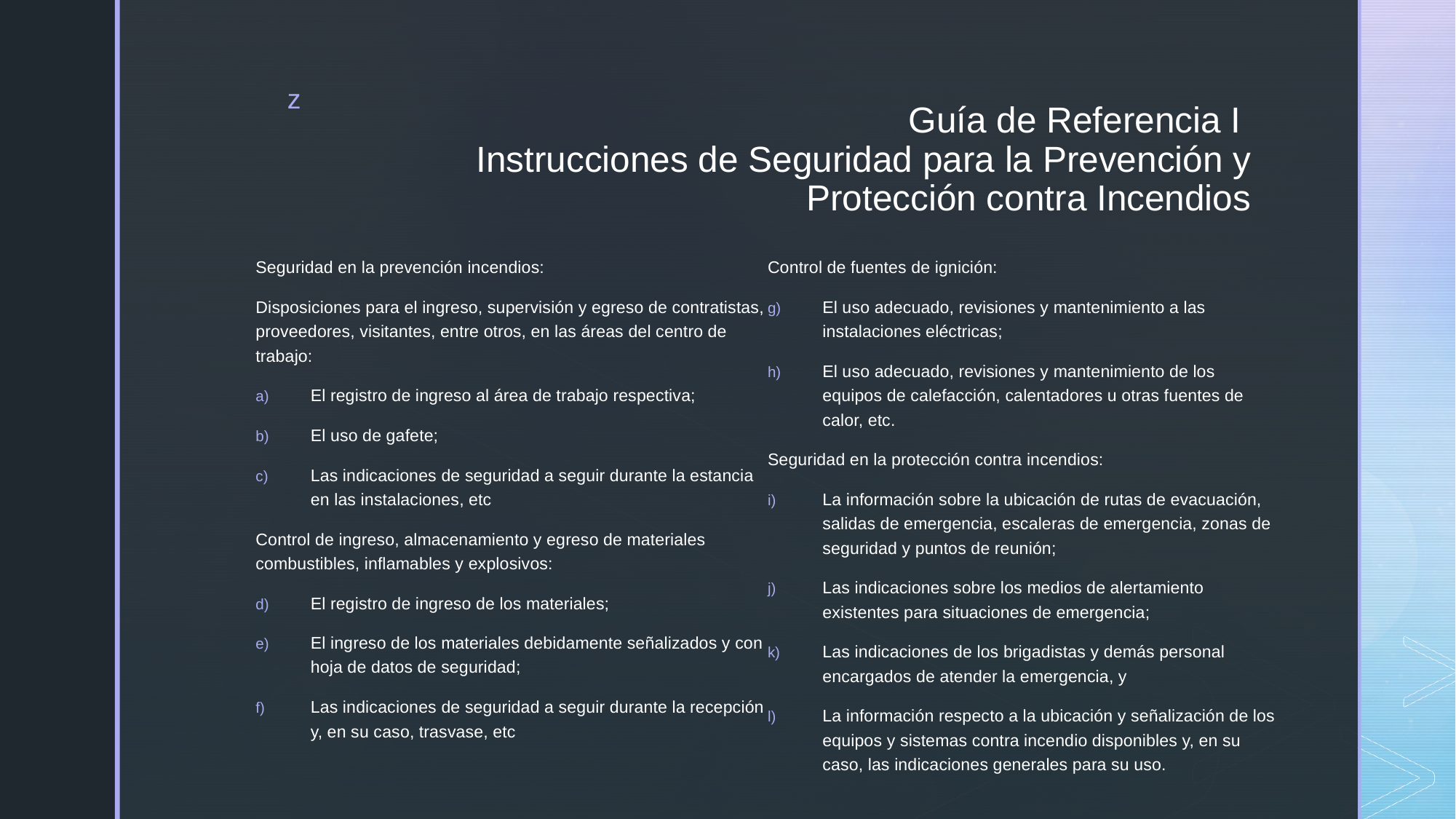

# Guía de Referencia I Instrucciones de Seguridad para la Prevención y Protección contra Incendios
Seguridad en la prevención incendios:
Disposiciones para el ingreso, supervisión y egreso de contratistas, proveedores, visitantes, entre otros, en las áreas del centro de trabajo:
El registro de ingreso al área de trabajo respectiva;
El uso de gafete;
Las indicaciones de seguridad a seguir durante la estancia en las instalaciones, etc
Control de ingreso, almacenamiento y egreso de materiales combustibles, inflamables y explosivos:
El registro de ingreso de los materiales;
El ingreso de los materiales debidamente señalizados y con hoja de datos de seguridad;
Las indicaciones de seguridad a seguir durante la recepción y, en su caso, trasvase, etc
Control de fuentes de ignición:
El uso adecuado, revisiones y mantenimiento a las instalaciones eléctricas;
El uso adecuado, revisiones y mantenimiento de los equipos de calefacción, calentadores u otras fuentes de calor, etc.
Seguridad en la protección contra incendios:
La información sobre la ubicación de rutas de evacuación, salidas de emergencia, escaleras de emergencia, zonas de seguridad y puntos de reunión;
Las indicaciones sobre los medios de alertamiento existentes para situaciones de emergencia;
Las indicaciones de los brigadistas y demás personal encargados de atender la emergencia, y
La información respecto a la ubicación y señalización de los equipos y sistemas contra incendio disponibles y, en su caso, las indicaciones generales para su uso.